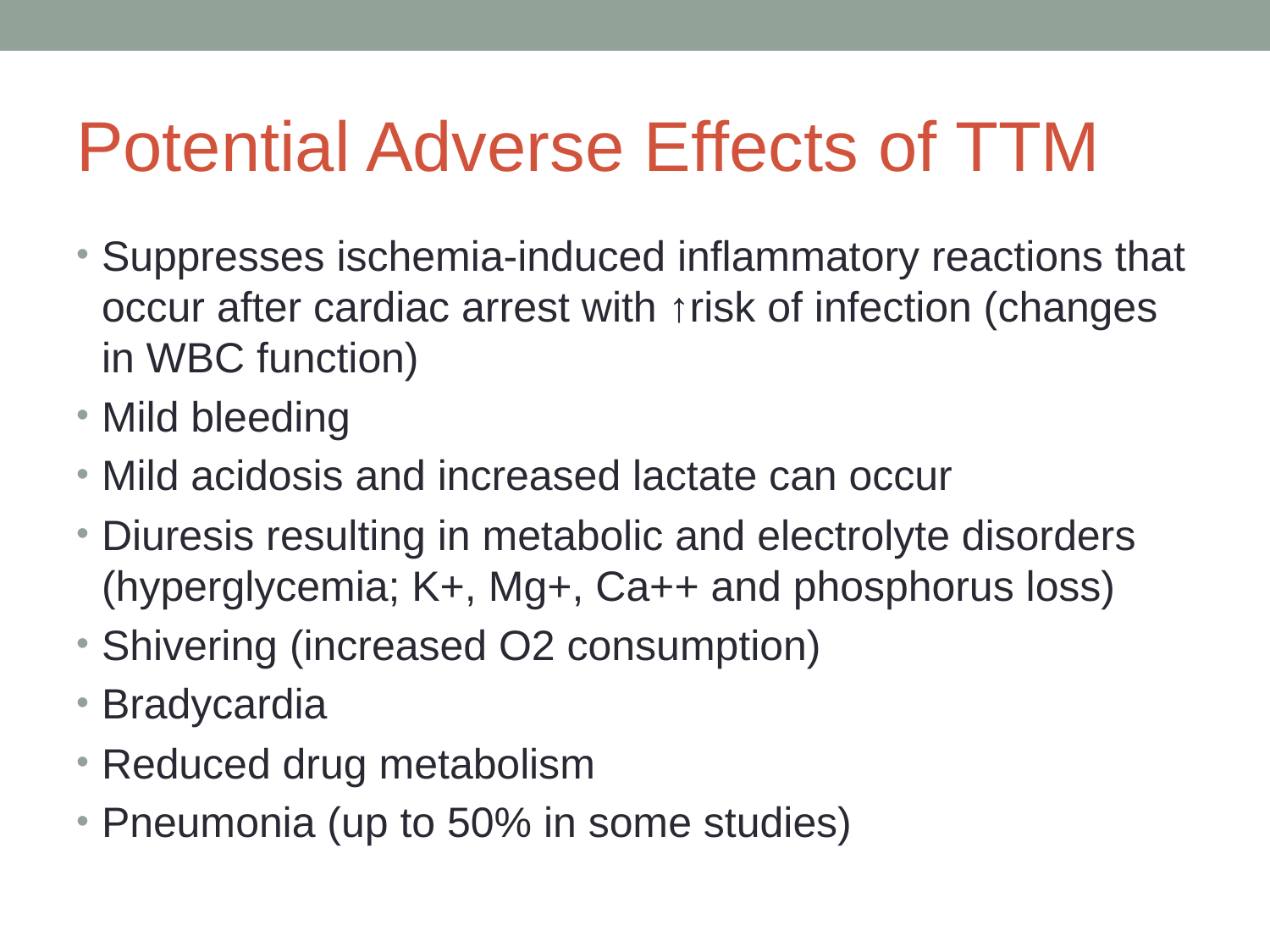

# Potential Adverse Effects of TTM
Suppresses ischemia-induced inflammatory reactions that occur after cardiac arrest with ↑risk of infection (changes in WBC function)
Mild bleeding
Mild acidosis and increased lactate can occur
Diuresis resulting in metabolic and electrolyte disorders (hyperglycemia; K+, Mg+, Ca++ and phosphorus loss)
Shivering (increased O2 consumption)
Bradycardia
Reduced drug metabolism
Pneumonia (up to 50% in some studies)